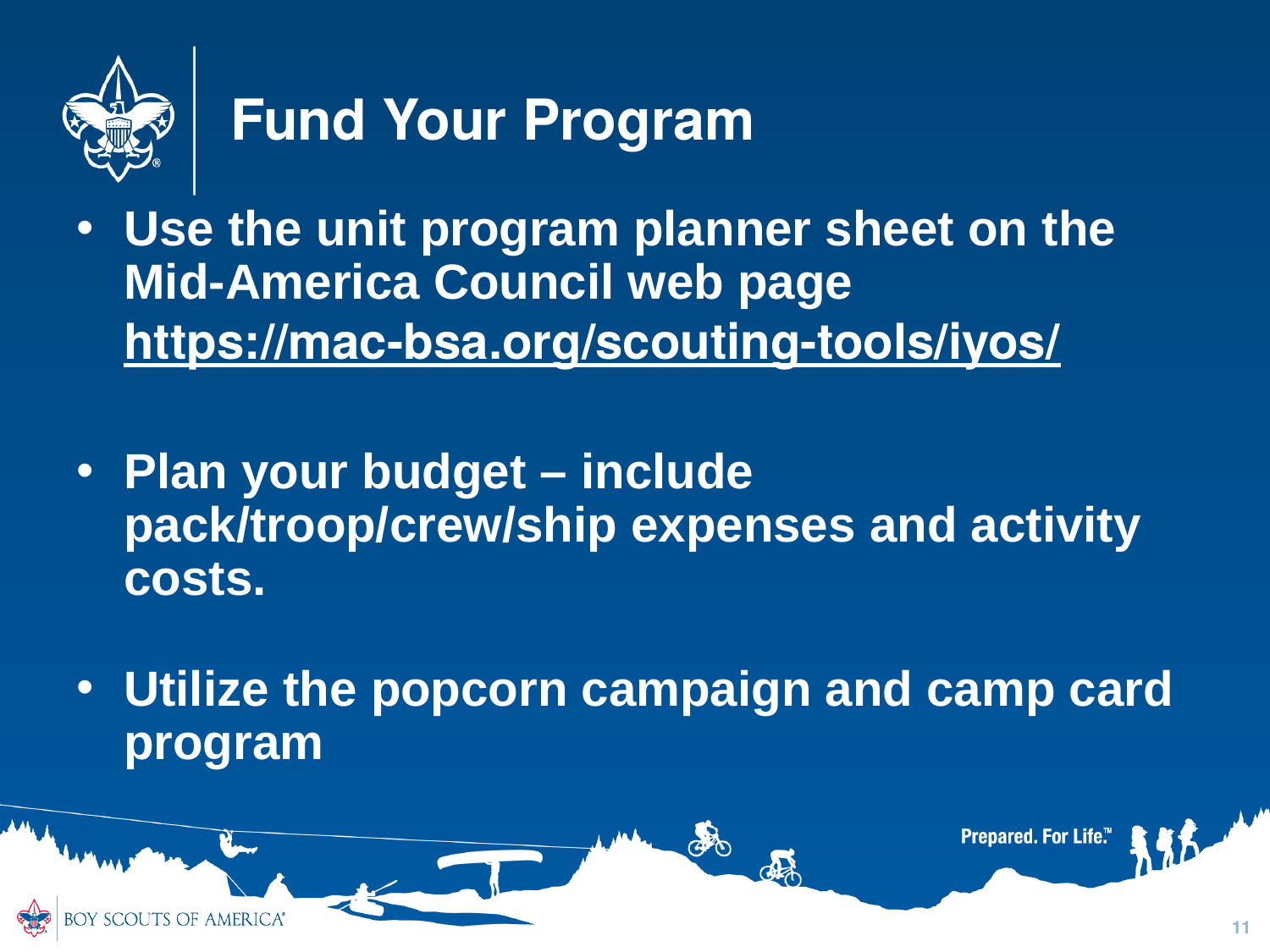

# Fund Your Program
Use the unit program planner sheet on the Mid-America Council web page https://mac-bsa.org/scouting-tools/iyos/

Plan your budget – include pack/troop/crew/ship expenses and activity costs.

Utilize the popcorn campaign and camp card program

11